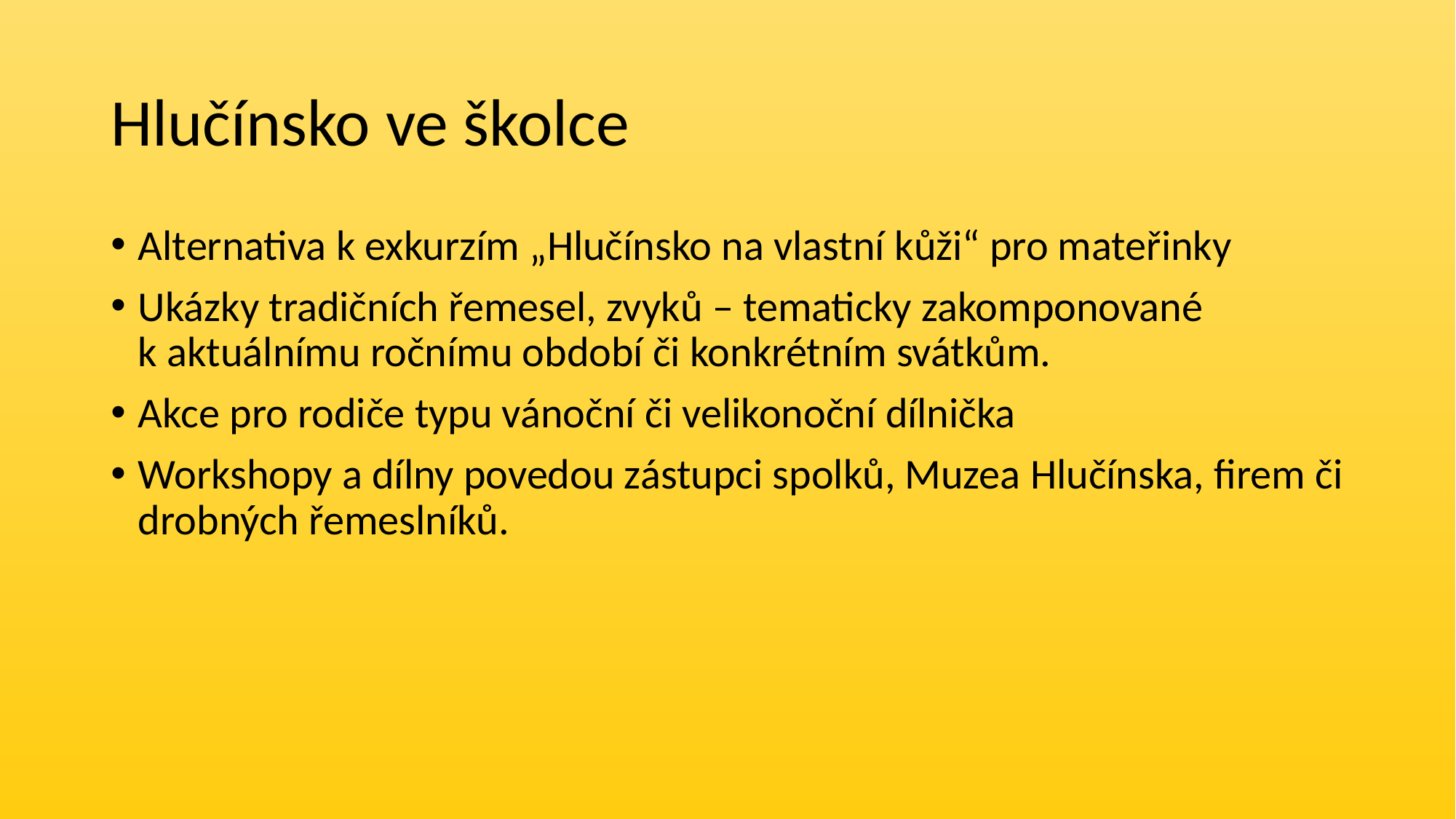

# Hlučínsko ve školce
Alternativa k exkurzím „Hlučínsko na vlastní kůži“ pro mateřinky
Ukázky tradičních řemesel, zvyků – tematicky zakomponované k aktuálnímu ročnímu období či konkrétním svátkům.
Akce pro rodiče typu vánoční či velikonoční dílnička
Workshopy a dílny povedou zástupci spolků, Muzea Hlučínska, firem či drobných řemeslníků.